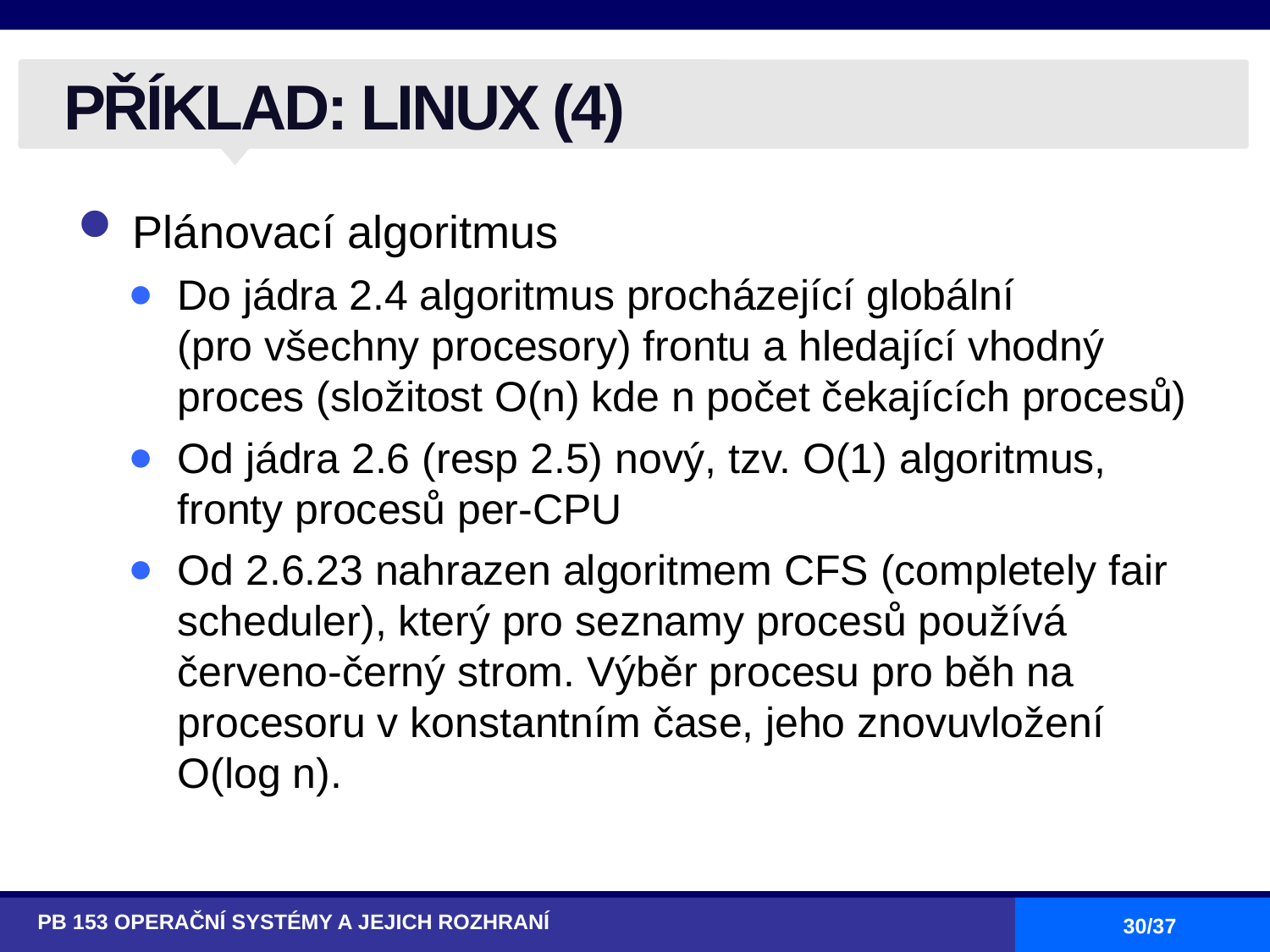

# PŘÍKLAD: LINUX (4)
Plánovací algoritmus
Do jádra 2.4 algoritmus procházející globální
(pro všechny procesory) frontu a hledající vhodný proces (složitost O(n) kde n počet čekajících procesů)
Od jádra 2.6 (resp 2.5) nový, tzv. O(1) algoritmus, fronty procesů per-CPU
Od 2.6.23 nahrazen algoritmem CFS (completely fair scheduler), který pro seznamy procesů používá červeno-černý strom. Výběr procesu pro běh na procesoru v konstantním čase, jeho znovuvložení
O(log n).
PB 153 OPERAČNÍ SYSTÉMY A JEJICH ROZHRANÍ